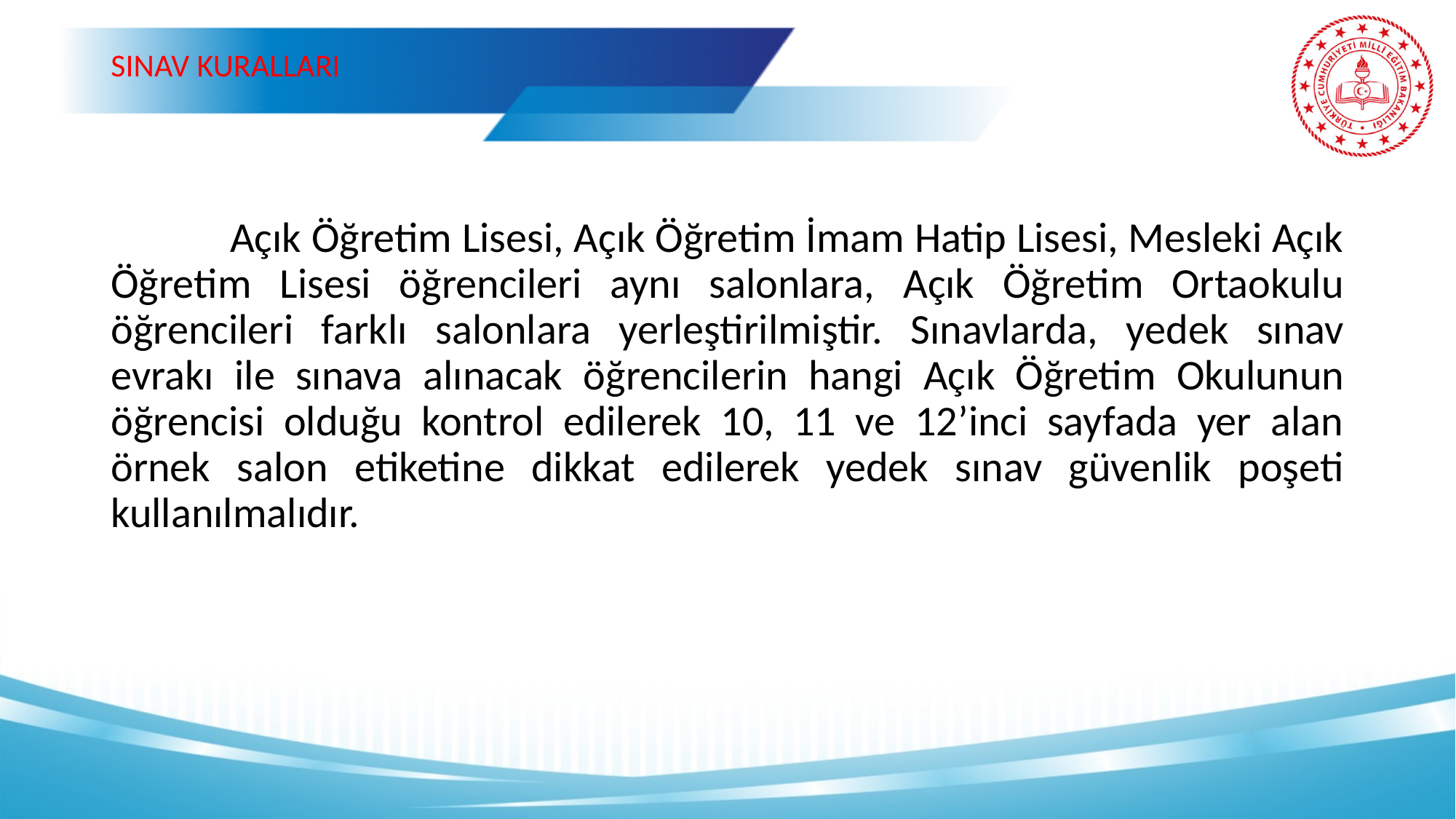

# SINAV KURALLARI

	 Açık Öğretim Lisesi, Açık Öğretim İmam Hatip Lisesi, Mesleki Açık Öğretim Lisesi öğrencileri aynı salonlara, Açık Öğretim Ortaokulu öğrencileri farklı salonlara yerleştirilmiştir. Sınavlarda, yedek sınav evrakı ile sınava alınacak öğrencilerin hangi Açık Öğretim Okulunun öğrencisi olduğu kontrol edilerek 10, 11 ve 12’inci sayfada yer alan örnek salon etiketine dikkat edilerek yedek sınav güvenlik poşeti kullanılmalıdır.